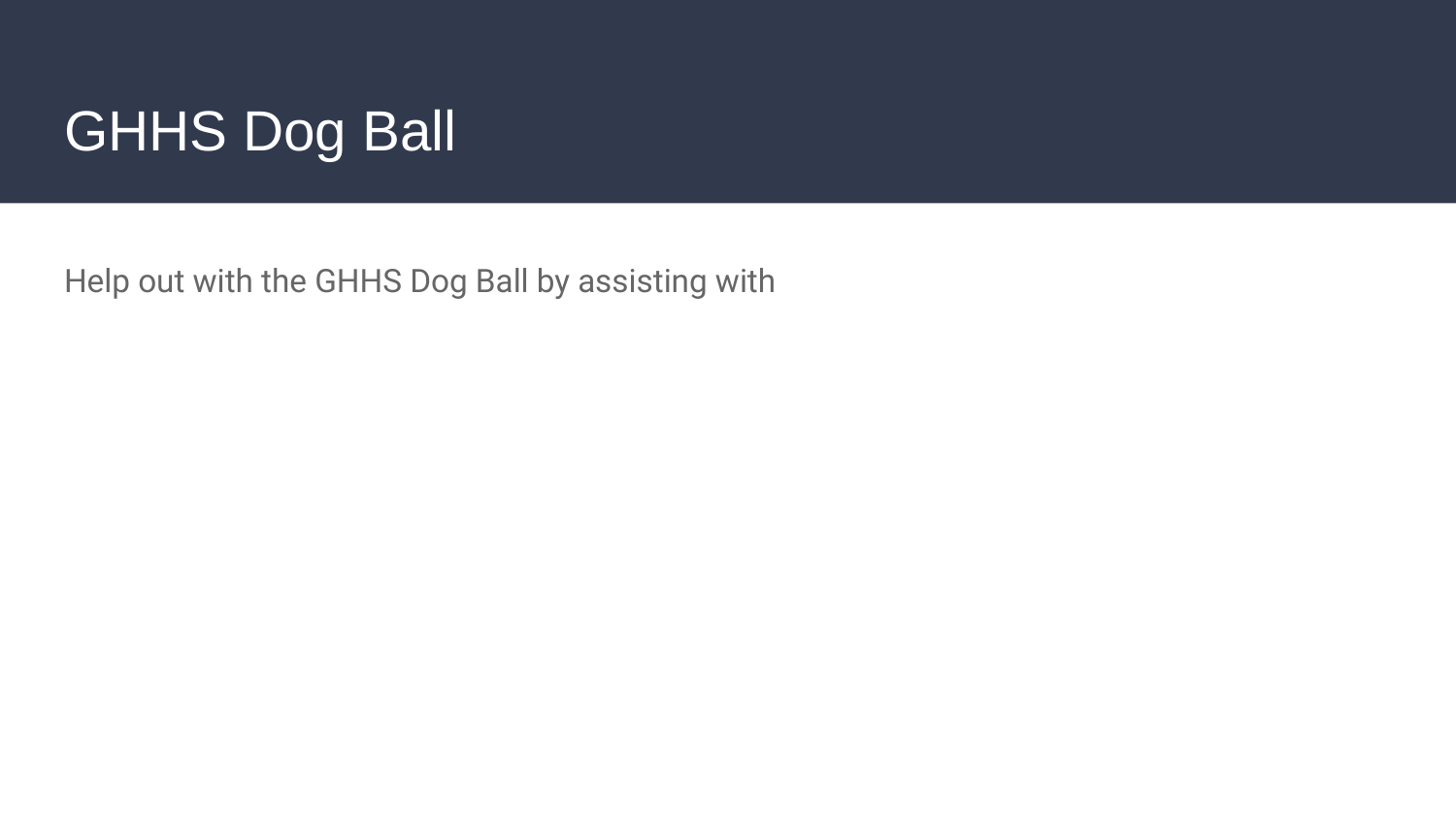

# GHHS Dog Ball
Help out with the GHHS Dog Ball by assisting with